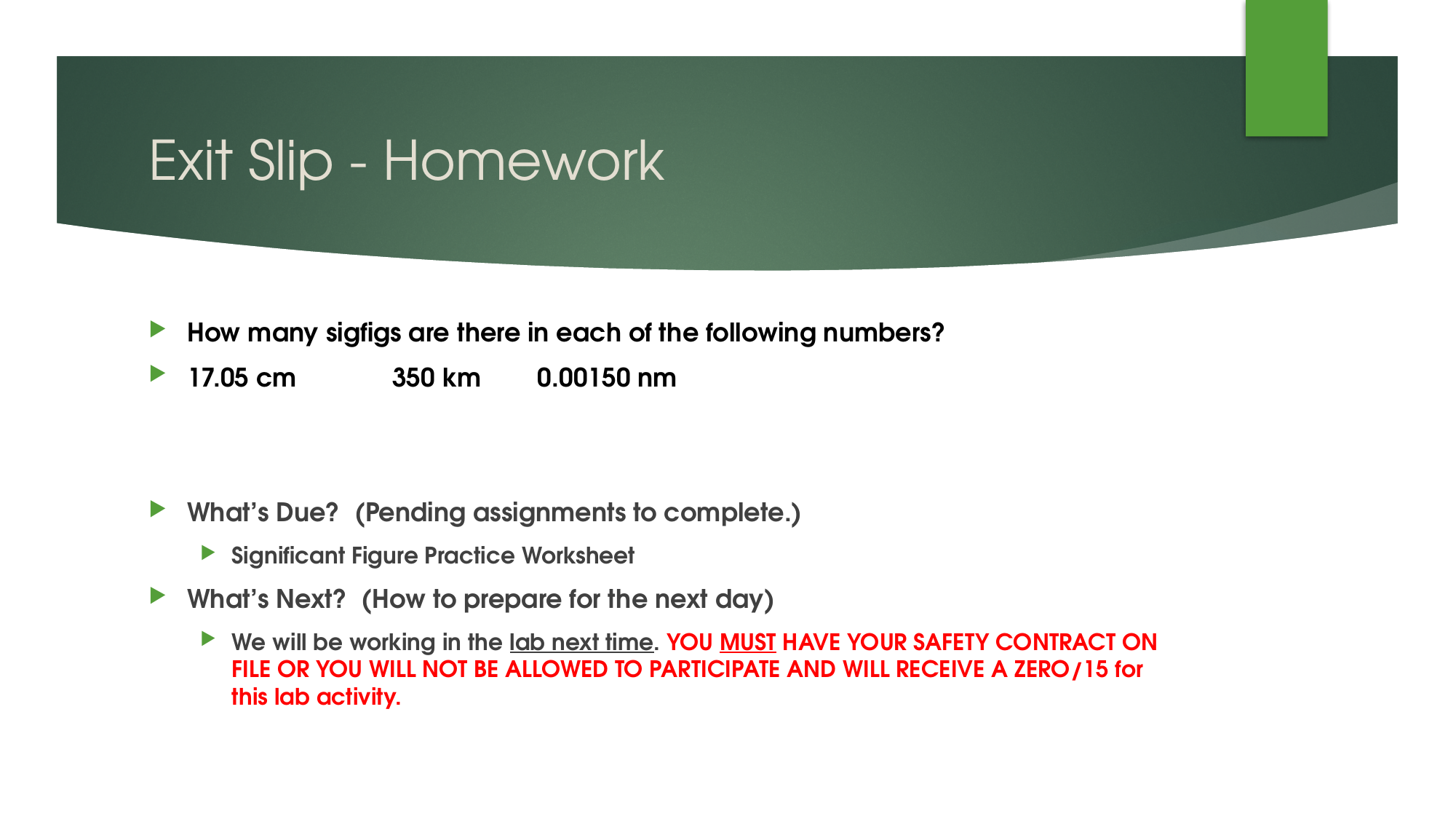

# Exit Slip - Homework
How many sigfigs are there in each of the following numbers?
17.05 cm		350 km	      0.00150 nm

What’s Due?  (Pending assignments to complete.)
Significant Figure Practice Worksheet
What’s Next?  (How to prepare for the next day)
We will be working in the lab next time. YOU MUST HAVE YOUR SAFETY CONTRACT ON FILE OR YOU WILL NOT BE ALLOWED TO PARTICIPATE AND WILL RECEIVE A ZERO/15 for this lab activity.